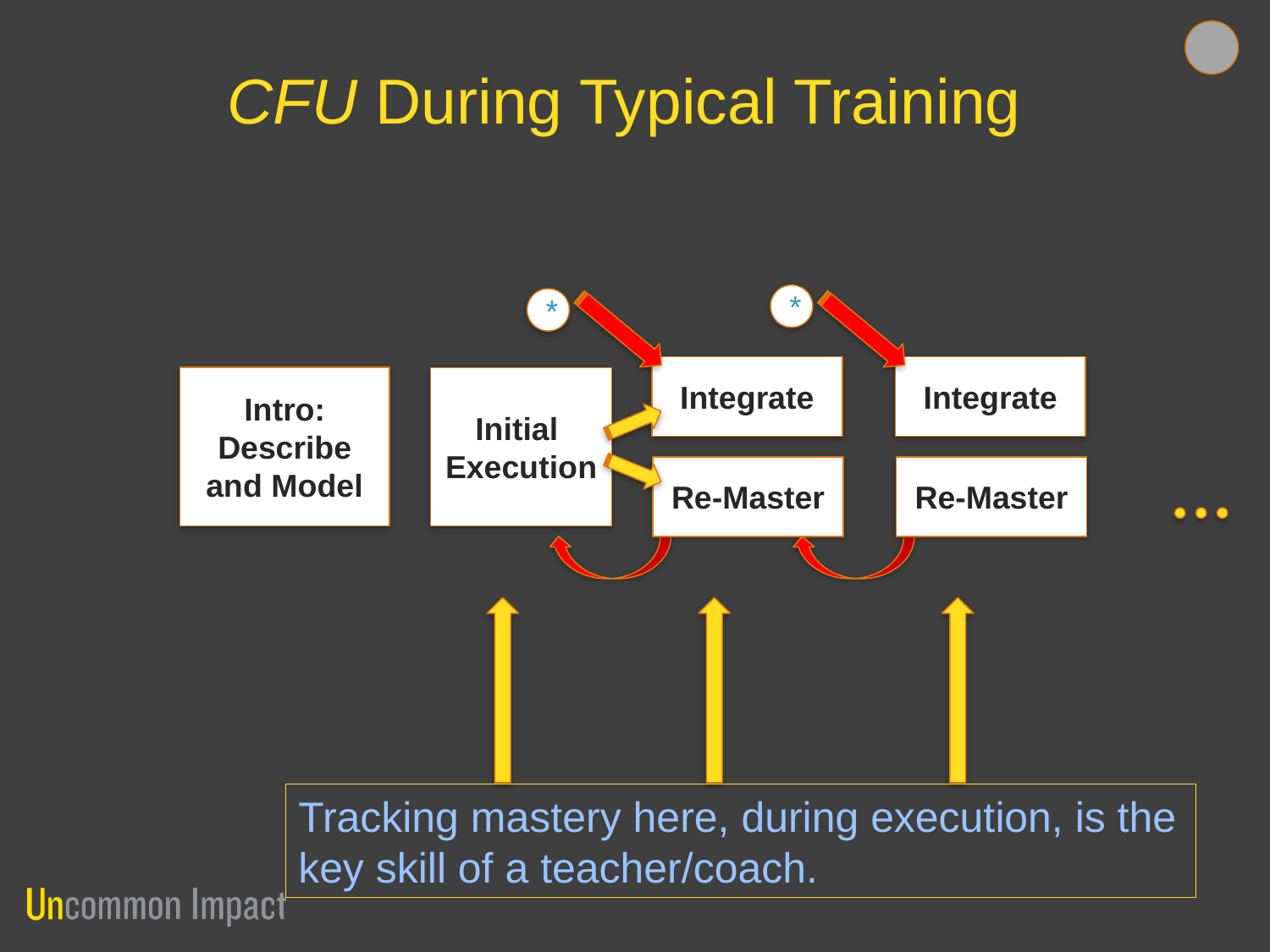

CFU During Typical Training
*
*

Integrate
Integrate
Intro: Describe and Model
Initial
Execution

Re-Master
Re-Master

Tracking mastery here, during execution, is the key skill of a teacher/coach.